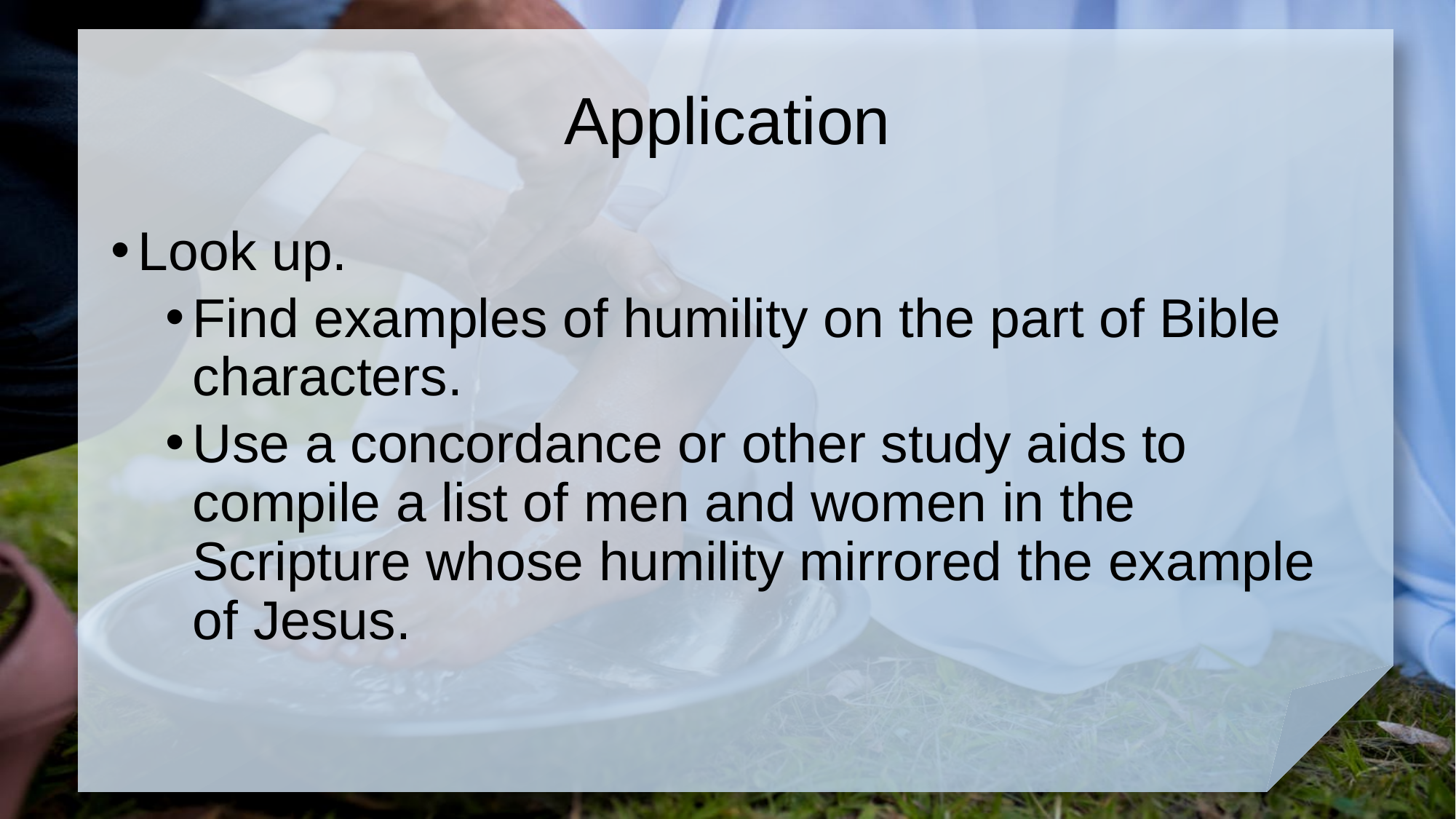

# Application
Look up.
Find examples of humility on the part of Bible characters.
Use a concordance or other study aids to compile a list of men and women in the Scripture whose humility mirrored the example of Jesus.